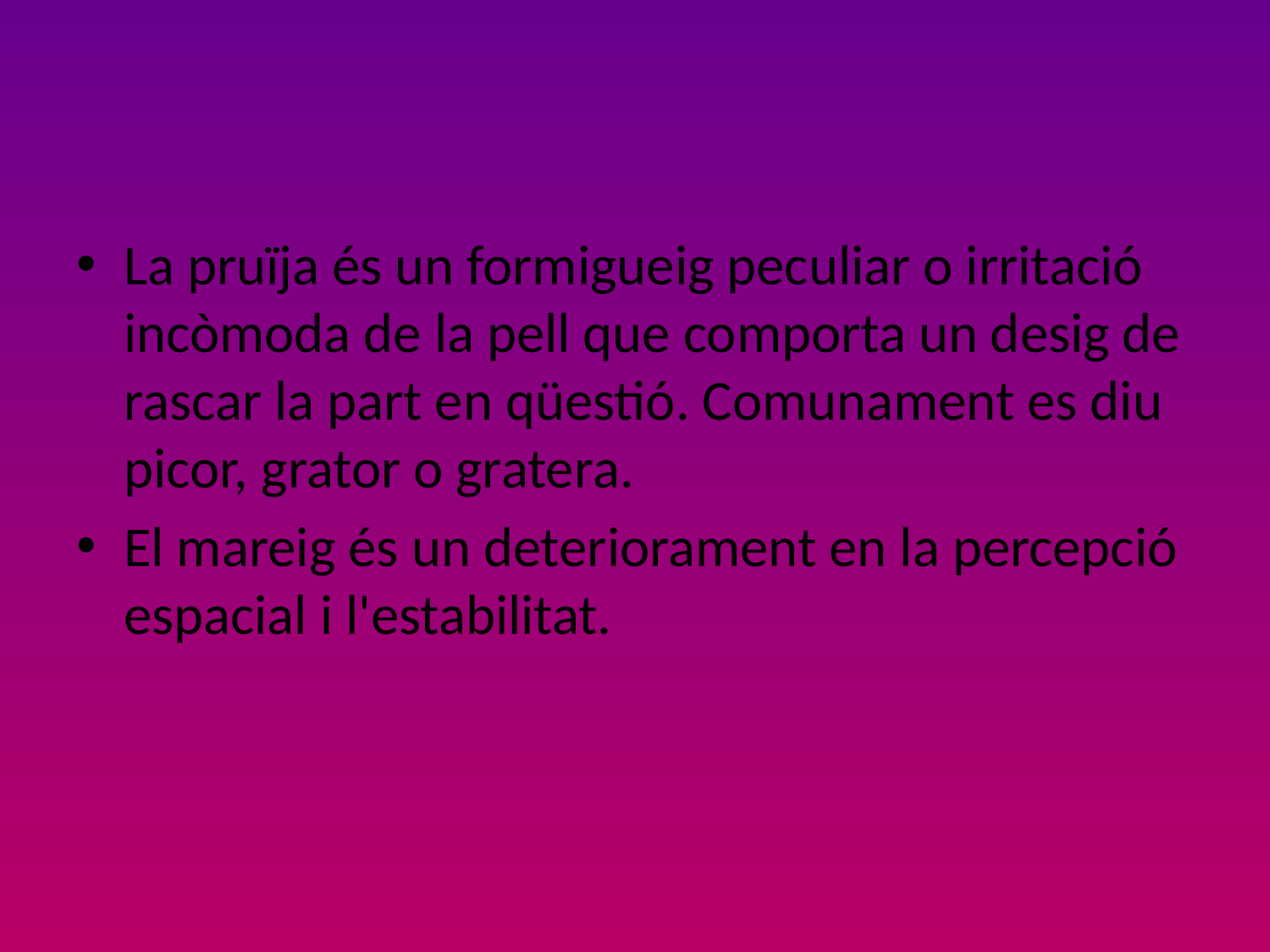

#
La pruïja és un formigueig peculiar o irritació incòmoda de la pell que comporta un desig de rascar la part en qüestió. Comunament es diu picor, grator o gratera.
El mareig és un deteriorament en la percepció espacial i l'estabilitat.